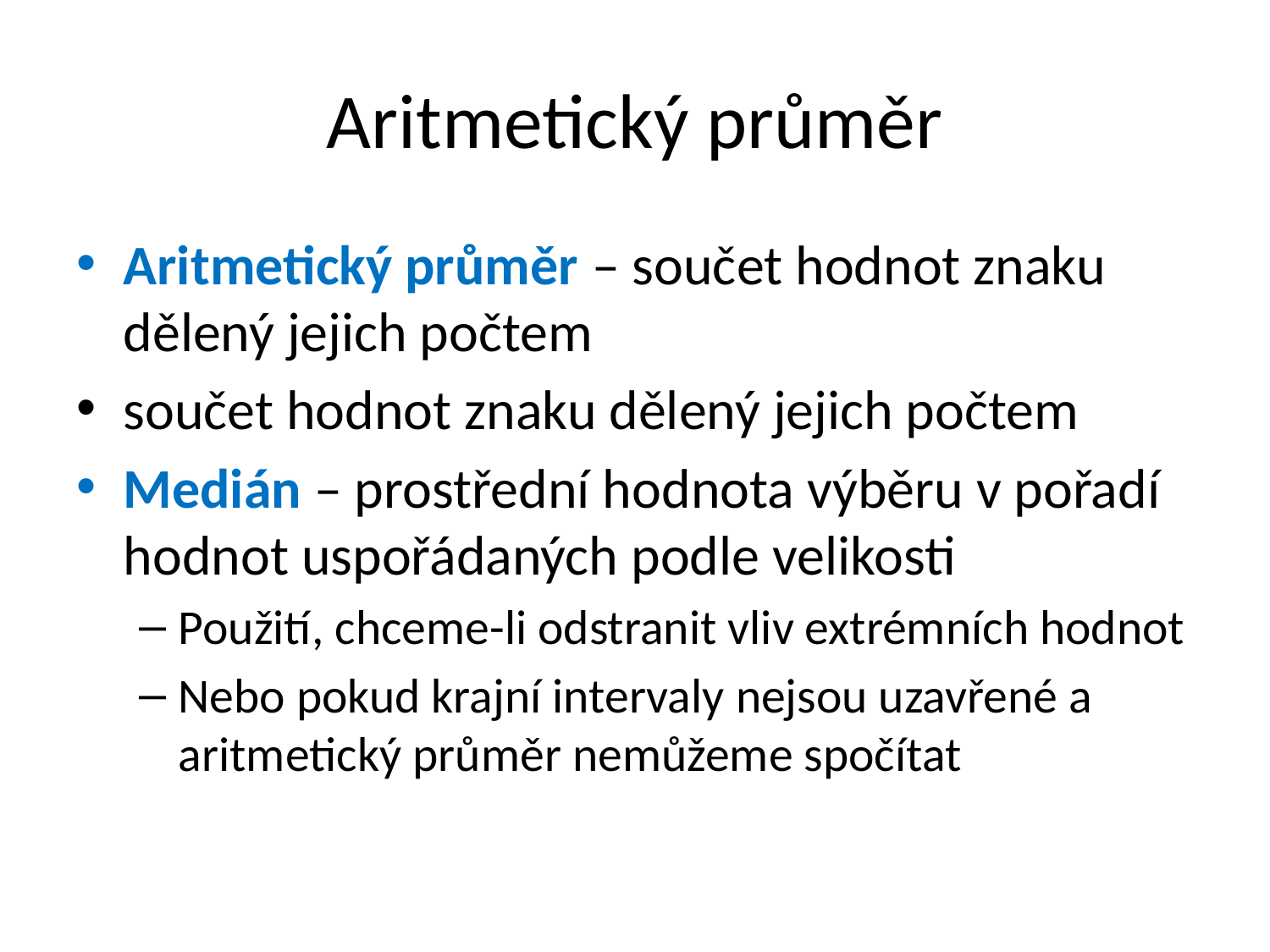

# Aritmetický průměr
Aritmetický průměr – součet hodnot znaku dělený jejich počtem
součet hodnot znaku dělený jejich počtem
Medián – prostřední hodnota výběru v pořadí hodnot uspořádaných podle velikosti
Použití, chceme-li odstranit vliv extrémních hodnot
Nebo pokud krajní intervaly nejsou uzavřené a aritmetický průměr nemůžeme spočítat